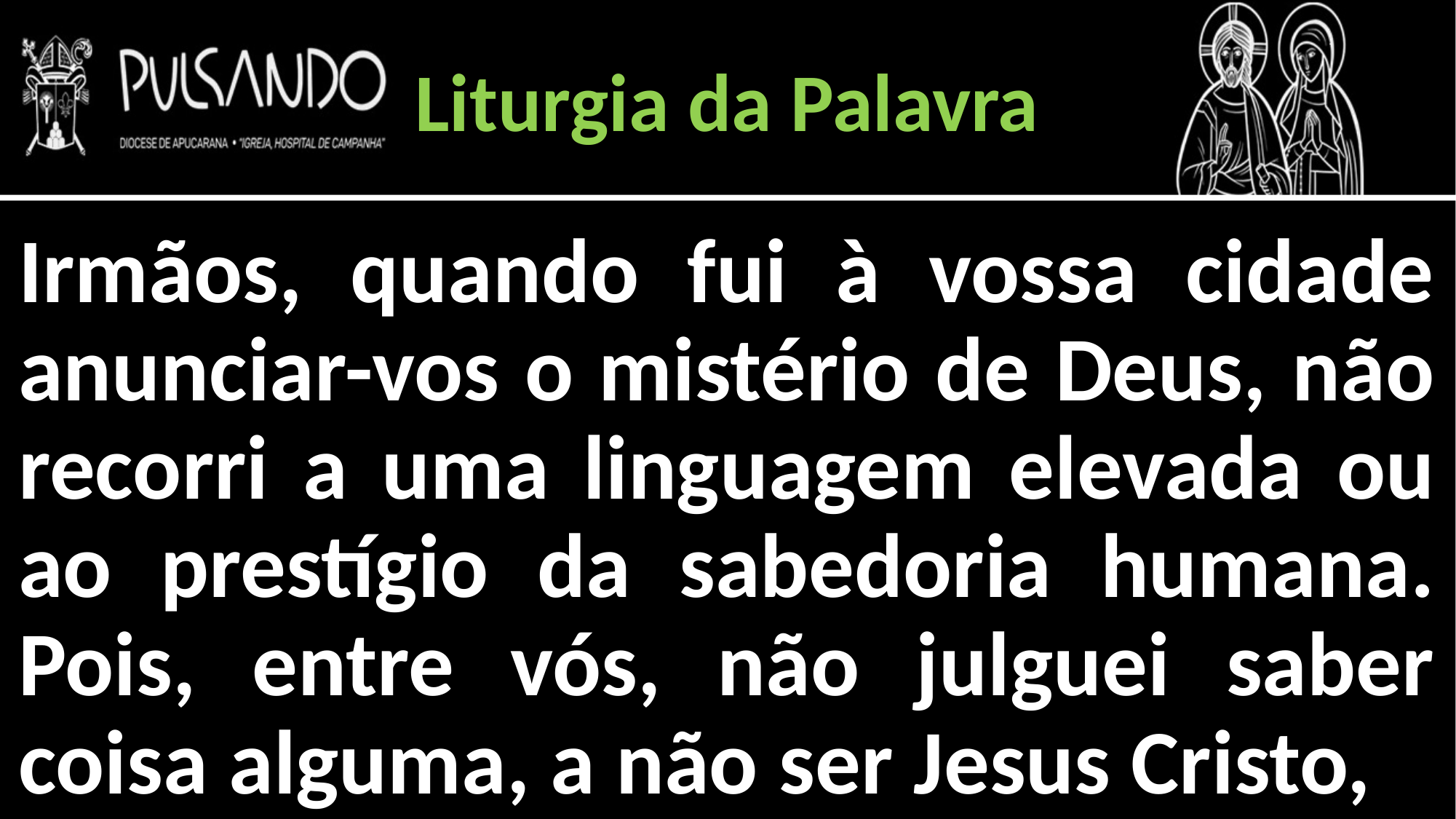

Liturgia da Palavra
Irmãos, quando fui à vossa cidade anunciar-vos o mistério de Deus, não recorri a uma linguagem elevada ou ao prestígio da sabedoria humana. Pois, entre vós, não julguei saber coisa alguma, a não ser Jesus Cristo,